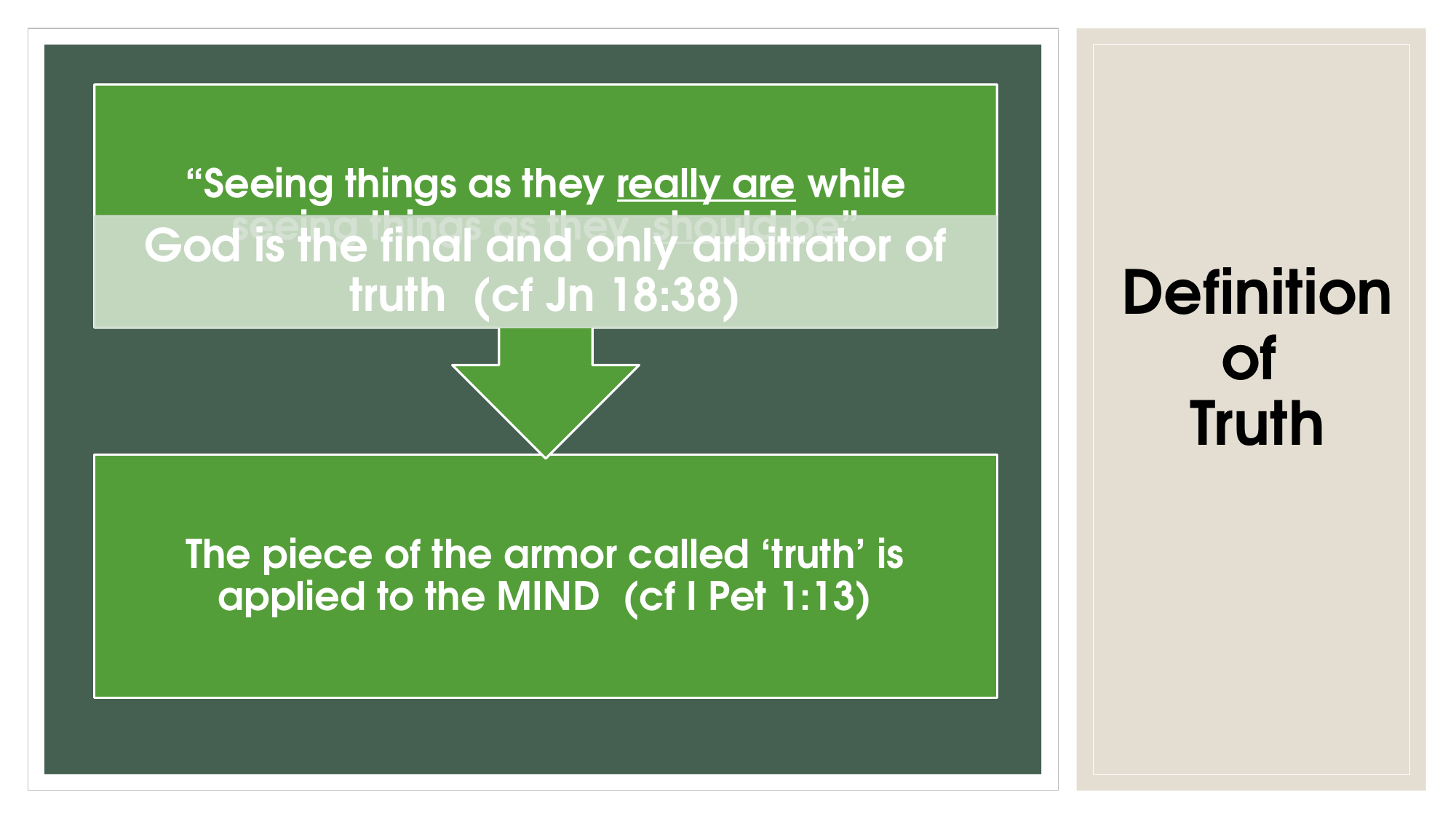

# Definition of Truth
The piece of the armor called ‘truth’ is applied to the MIND  (cf I Pet 1:13)
“Seeing things as they really are while seeing things as they  should be”
God is the final and only arbitrator of truth  (cf Jn 18:38)